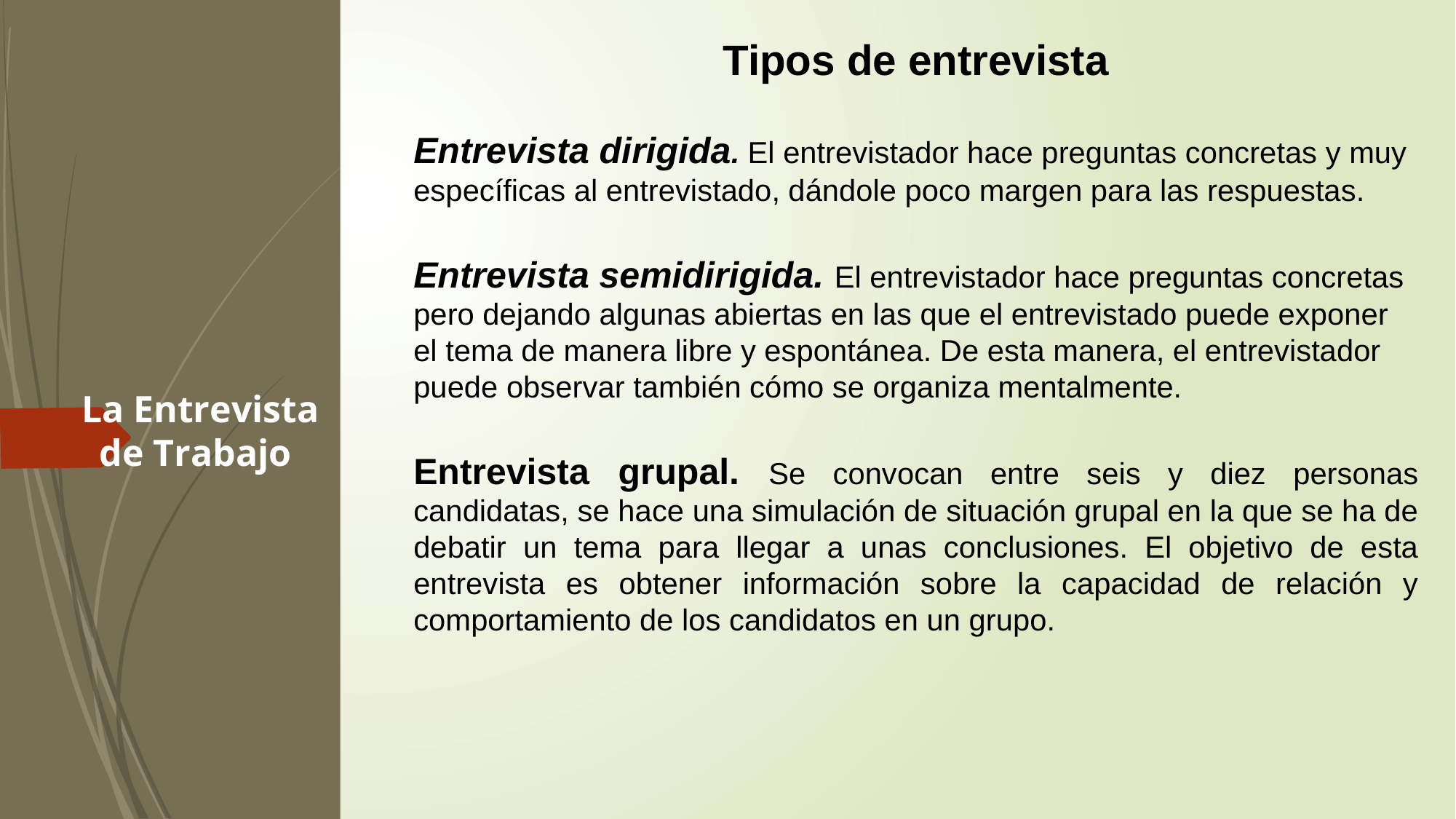

Tipos de entrevista

Entrevista dirigida. El entrevistador hace preguntas concretas y muy específicas al entrevistado, dándole poco margen para las respuestas.
Entrevista semidirigida. El entrevistador hace preguntas concretas pero dejando algunas abiertas en las que el entrevistado puede exponer el tema de manera libre y espontánea. De esta manera, el entrevistador puede observar también cómo se organiza mentalmente.

Entrevista grupal. Se convocan entre seis y diez personas candidatas, se hace una simulación de situación grupal en la que se ha de debatir un tema para llegar a unas conclusiones. El objetivo de esta entrevista es obtener información sobre la capacidad de relación y comportamiento de los candidatos en un grupo.

La Entrevista de Trabajo